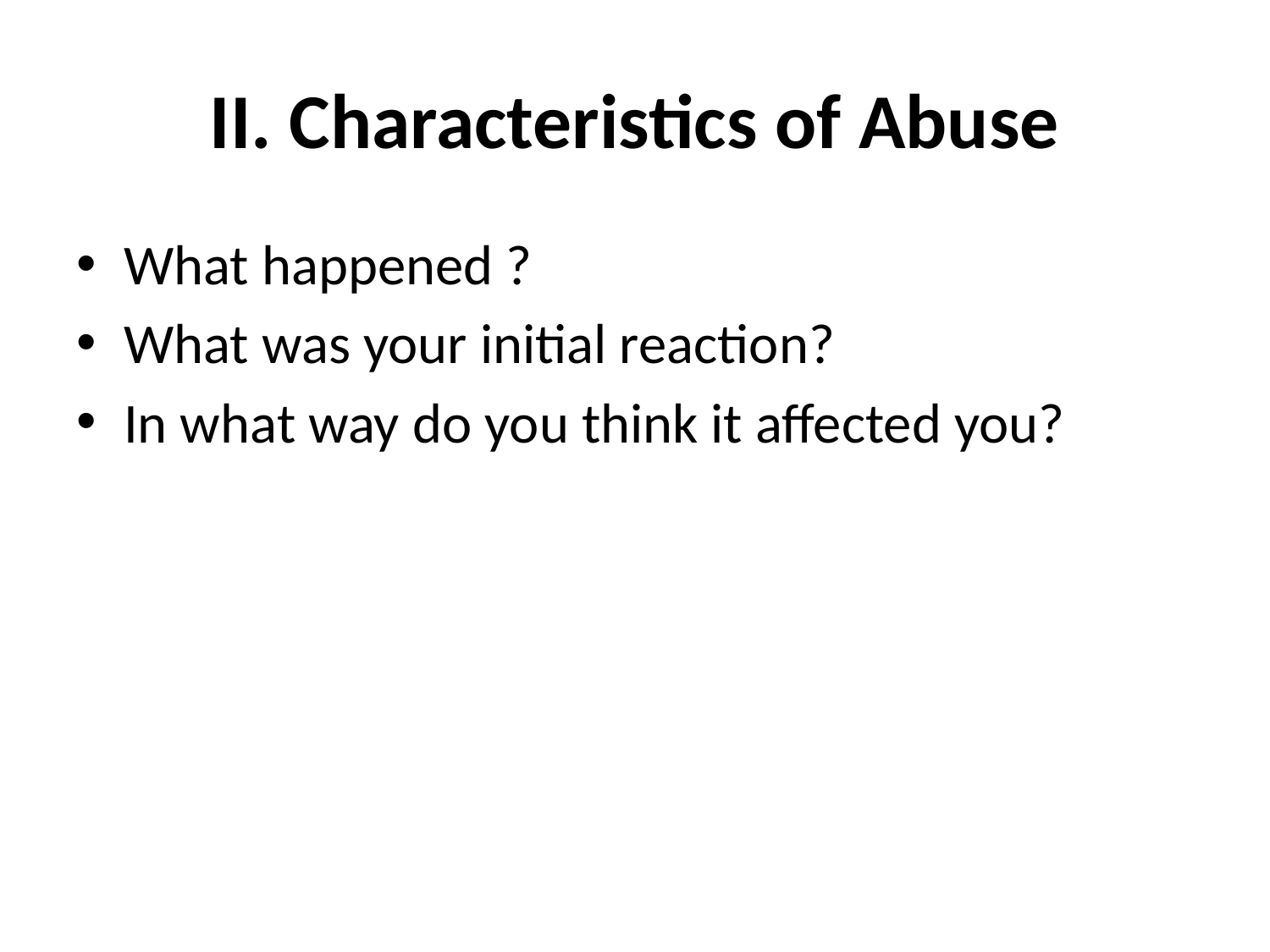

# II. Characteristics of Abuse
What happened ?
What was your initial reaction?
In what way do you think it affected you?